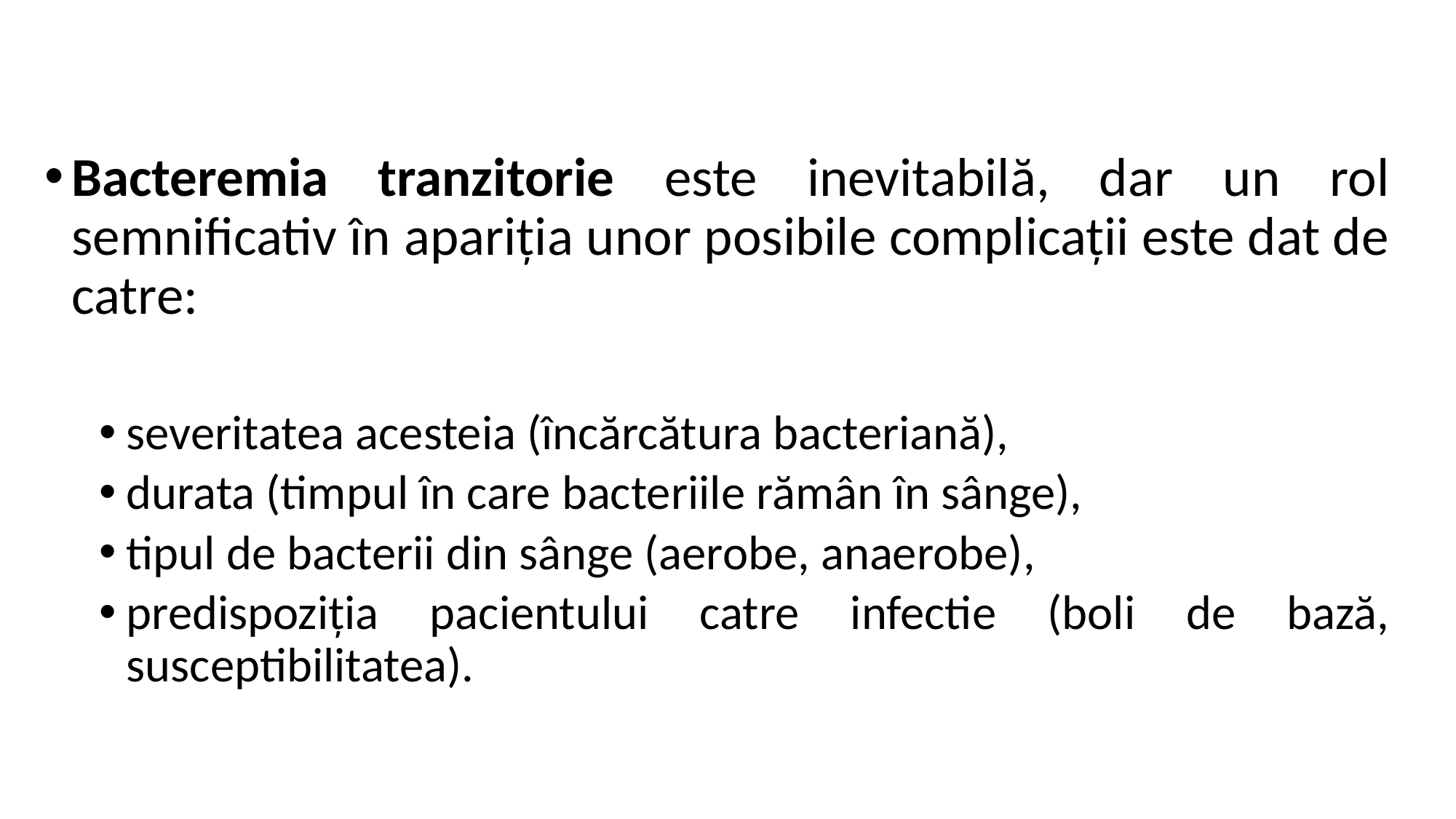

Bacteremia tranzitorie este inevitabilă, dar un rol semnificativ în apariția unor posibile complicații este dat de catre:

severitatea acesteia (încărcătura bacteriană),
durata (timpul în care bacteriile rămân în sânge),
tipul de bacterii din sânge (aerobe, anaerobe),
predispoziția pacientului catre infectie (boli de bază, susceptibilitatea).